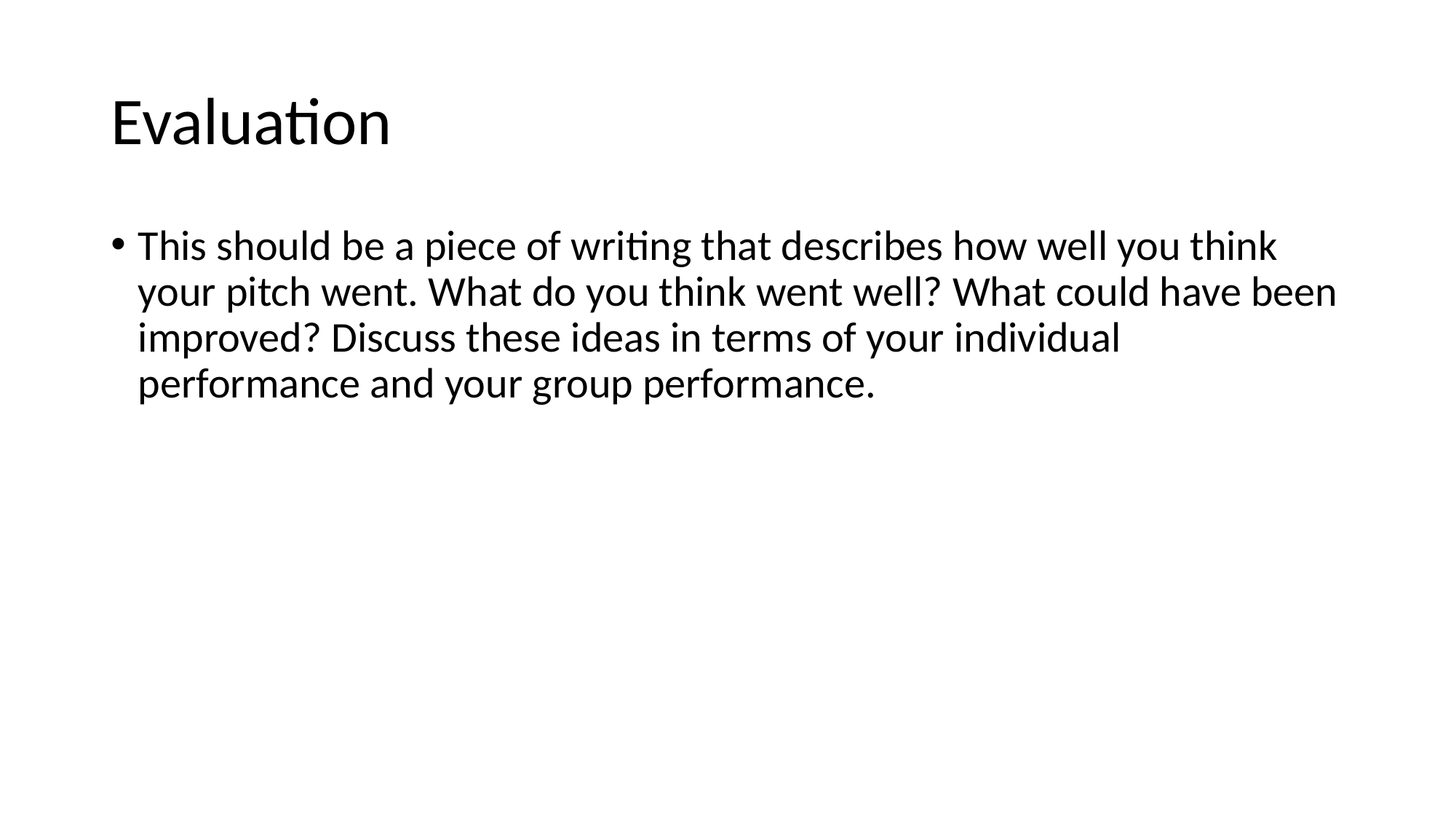

# Evaluation
This should be a piece of writing that describes how well you think your pitch went. What do you think went well? What could have been improved? Discuss these ideas in terms of your individual performance and your group performance.